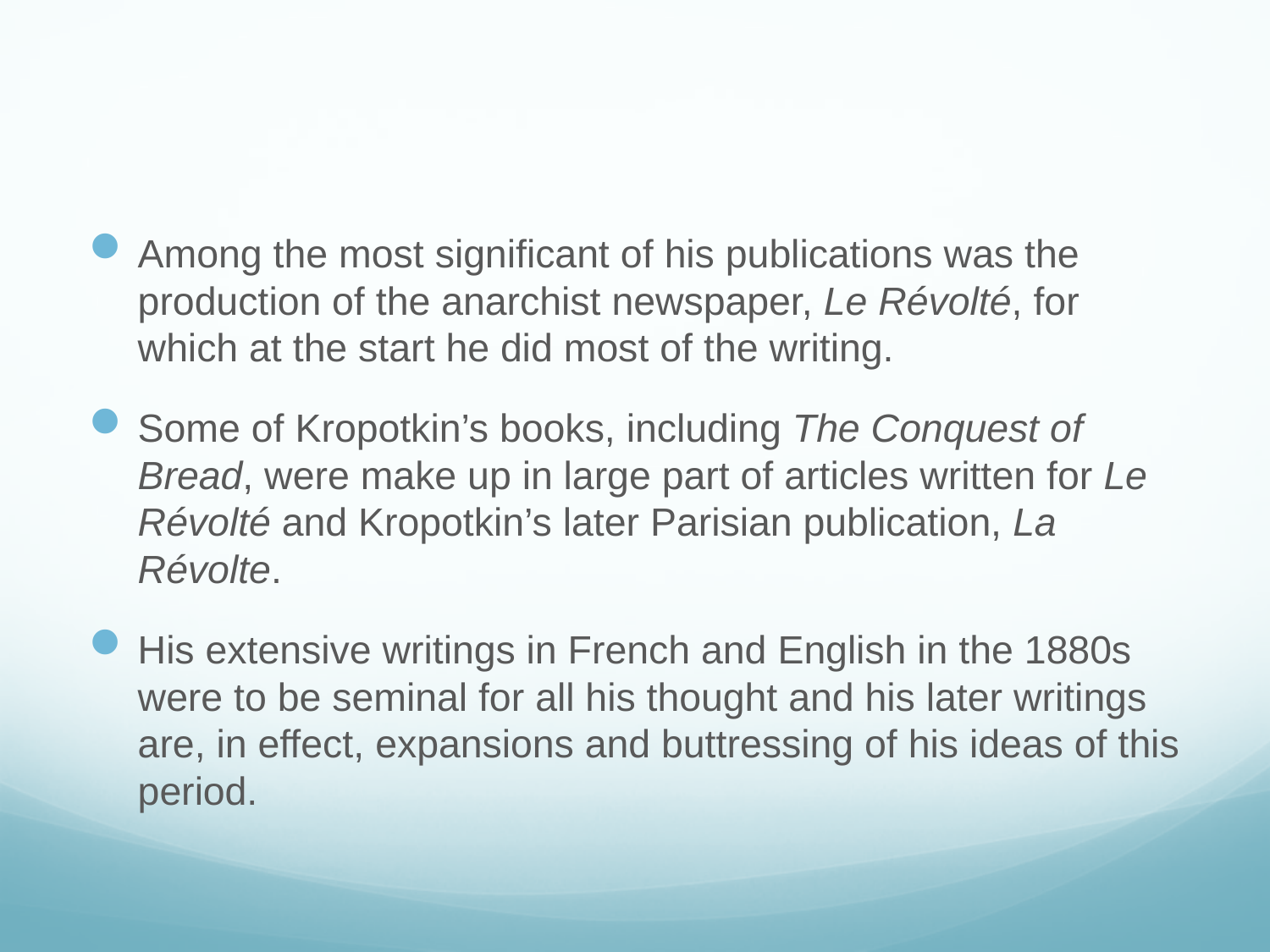

#
Among the most significant of his publications was the production of the anarchist newspaper, Le Révolté, for which at the start he did most of the writing.
Some of Kropotkin’s books, including The Conquest of Bread, were make up in large part of articles written for Le Révolté and Kropotkin’s later Parisian publication, La Révolte.
His extensive writings in French and English in the 1880s were to be seminal for all his thought and his later writings are, in effect, expansions and buttressing of his ideas of this period.